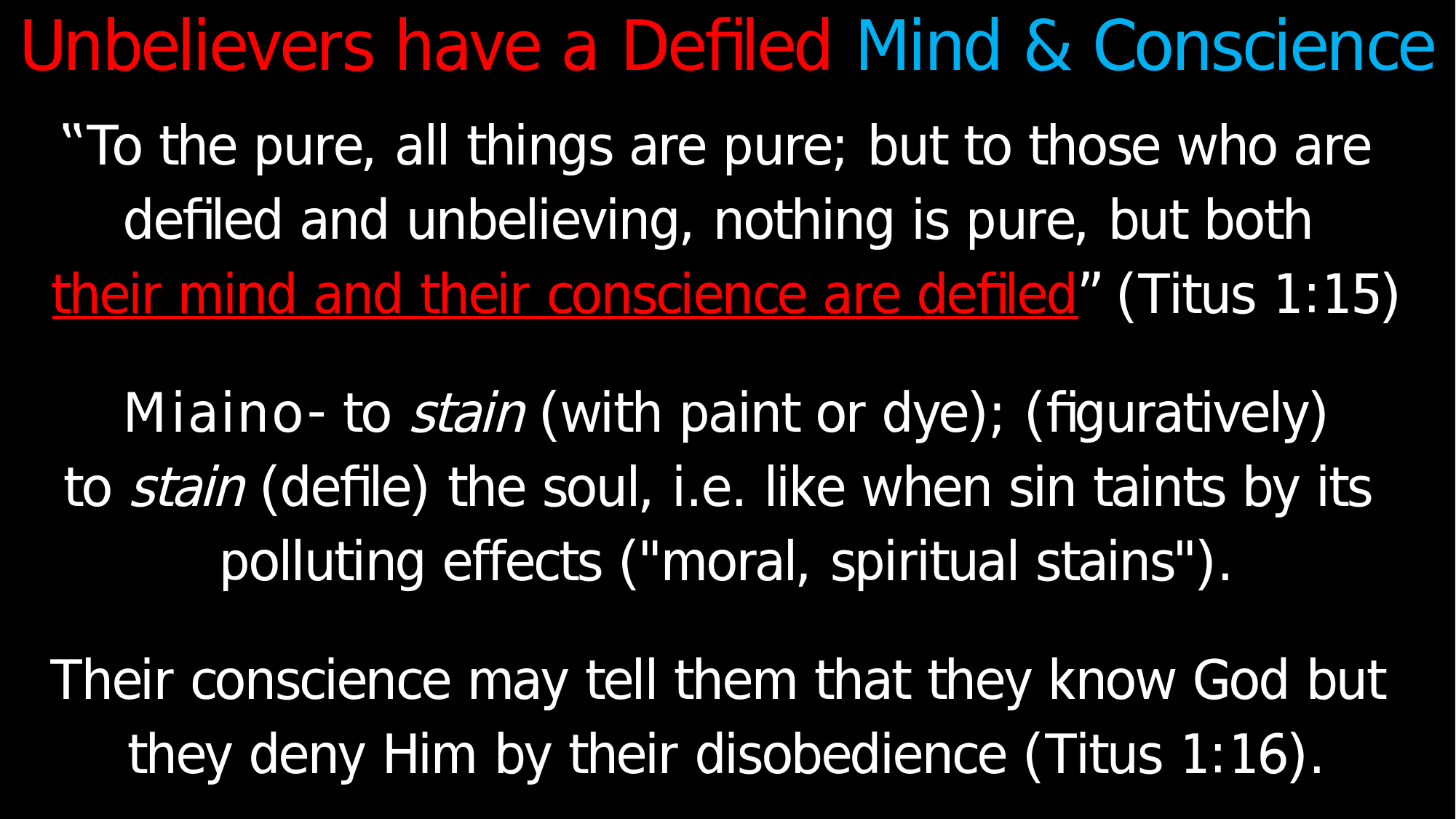

# Unbelievers have a Defiled Mind & Conscience
“To the pure, all things are pure; but to those who are
defiled and unbelieving, nothing is pure, but both
their mind and their conscience are defiled” (Titus 1:15)

Miaino- to stain (with paint or dye); (figuratively)
to stain (defile) the soul, i.e. like when sin taints by its
polluting effects ("moral, spiritual stains").

Their conscience may tell them that they know God but
they deny Him by their disobedience (Titus 1:16).